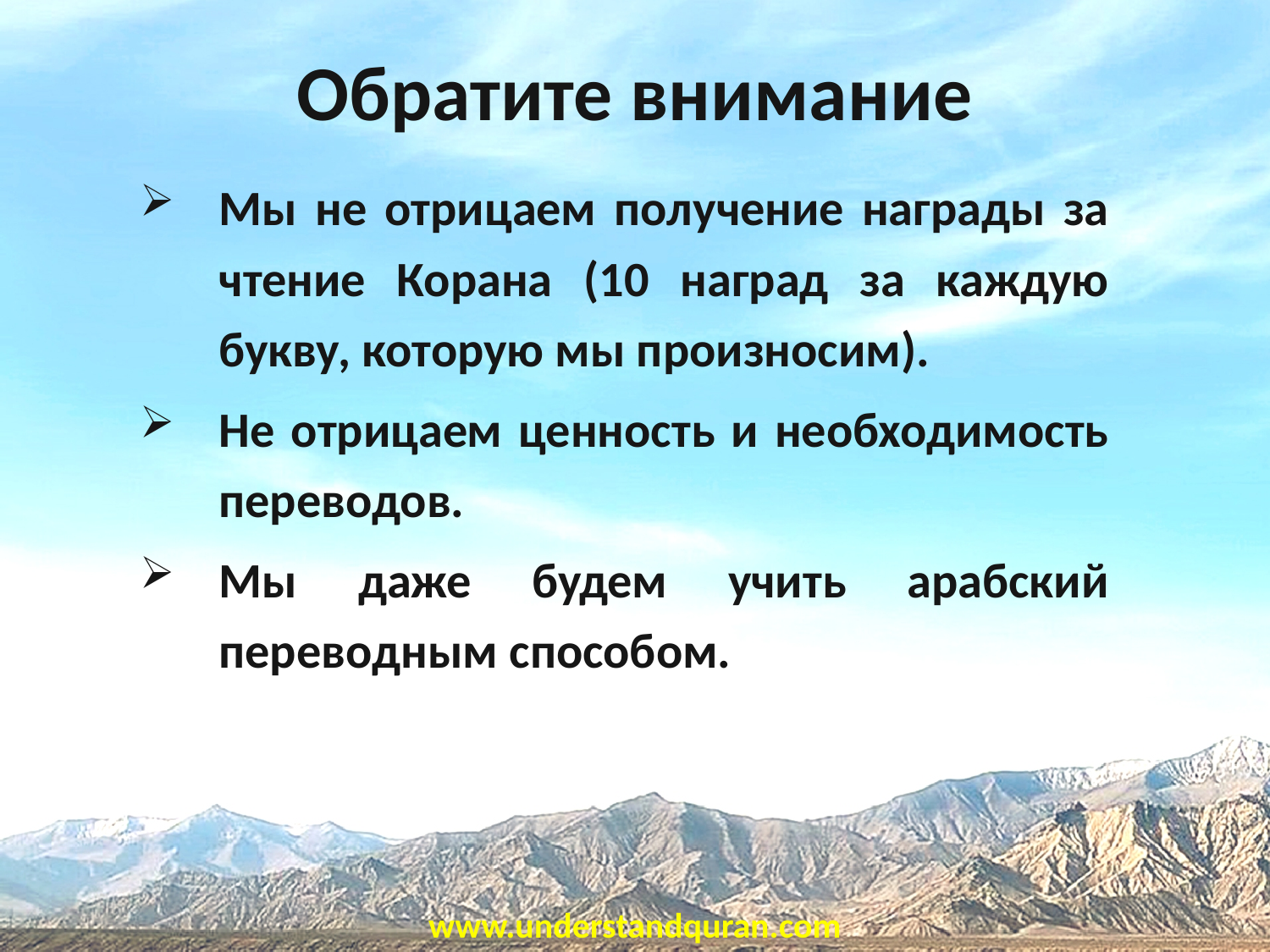

# Обратите внимание
Мы не отрицаем получение награды за чтение Корана (10 наград за каждую букву, которую мы произносим).
Не отрицаем ценность и необходимость переводов.
Мы даже будем учить арабский переводным способом.